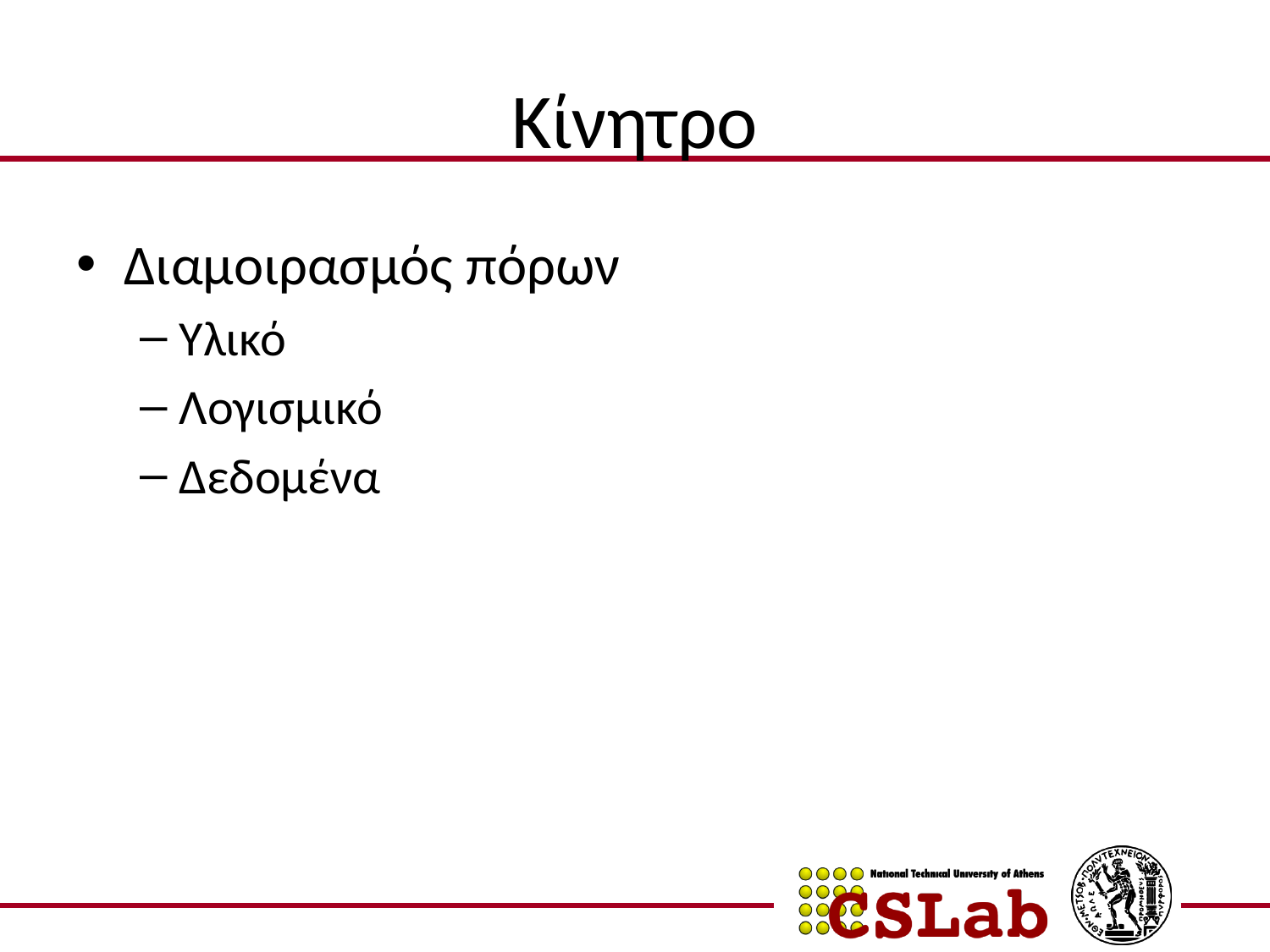

# Κίνητρο
Διαμοιρασμός πόρων
Υλικό
Λογισμικό
Δεδομένα